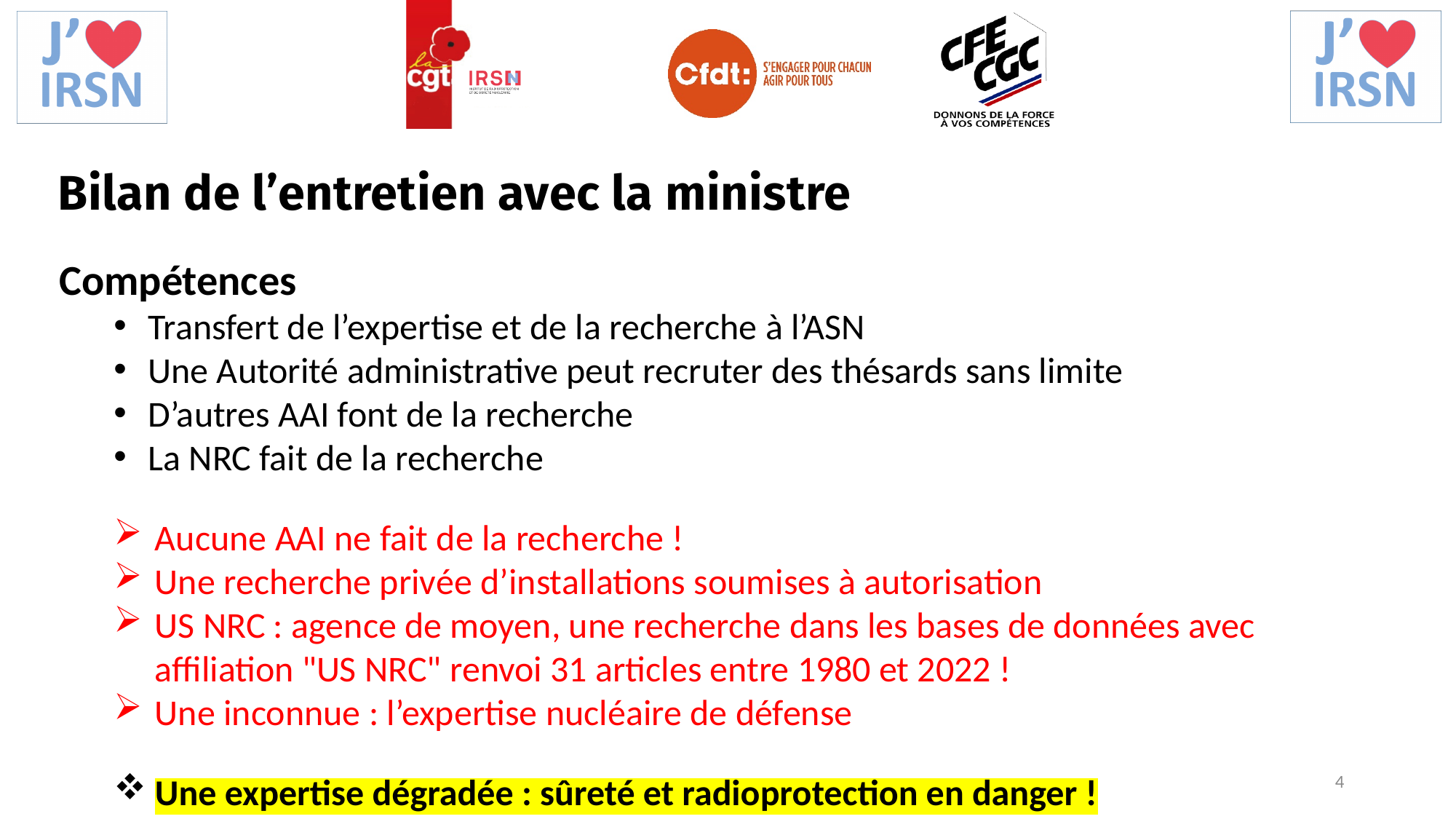

Bilan de l’entretien avec la ministre
Compétences
Transfert de l’expertise et de la recherche à l’ASN
Une Autorité administrative peut recruter des thésards sans limite
D’autres AAI font de la recherche
La NRC fait de la recherche

Aucune AAI ne fait de la recherche !
Une recherche privée d’installations soumises à autorisation
US NRC : agence de moyen, une recherche dans les bases de données avec affiliation "US NRC" renvoi 31 articles entre 1980 et 2022 !
Une inconnue : l’expertise nucléaire de défense

Une expertise dégradée : sûreté et radioprotection en danger !
4